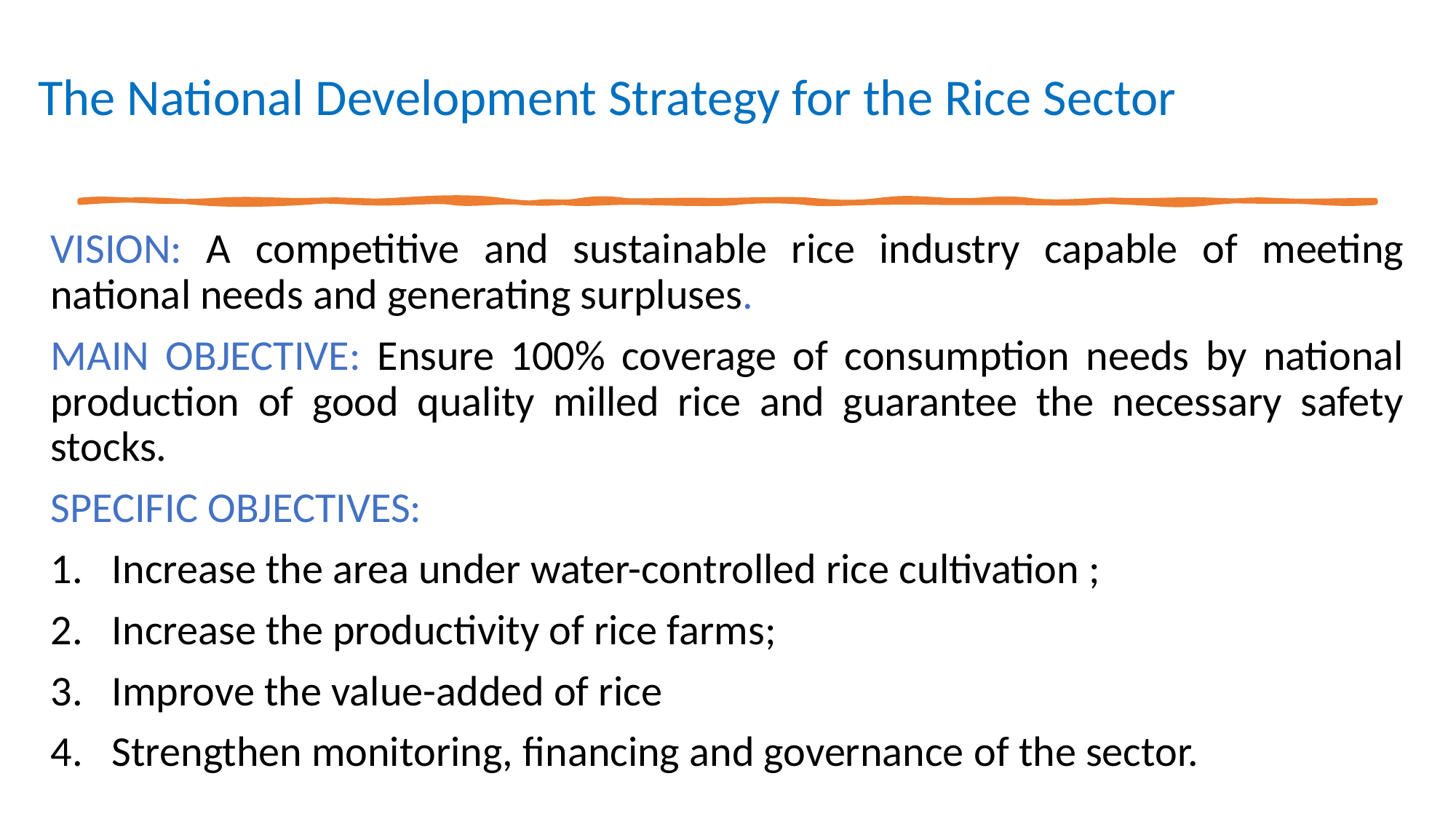

# The National Development Strategy for the Rice Sector

VISION: A competitive and sustainable rice industry capable of meeting national needs and generating surpluses.
MAIN OBJECTIVE: Ensure 100% coverage of consumption needs by national production of good quality milled rice and guarantee the necessary safety stocks.
SPECIFIC OBJECTIVES:
Increase the area under water-controlled rice cultivation ;
Increase the productivity of rice farms;
Improve the value-added of rice
Strengthen monitoring, financing and governance of the sector.